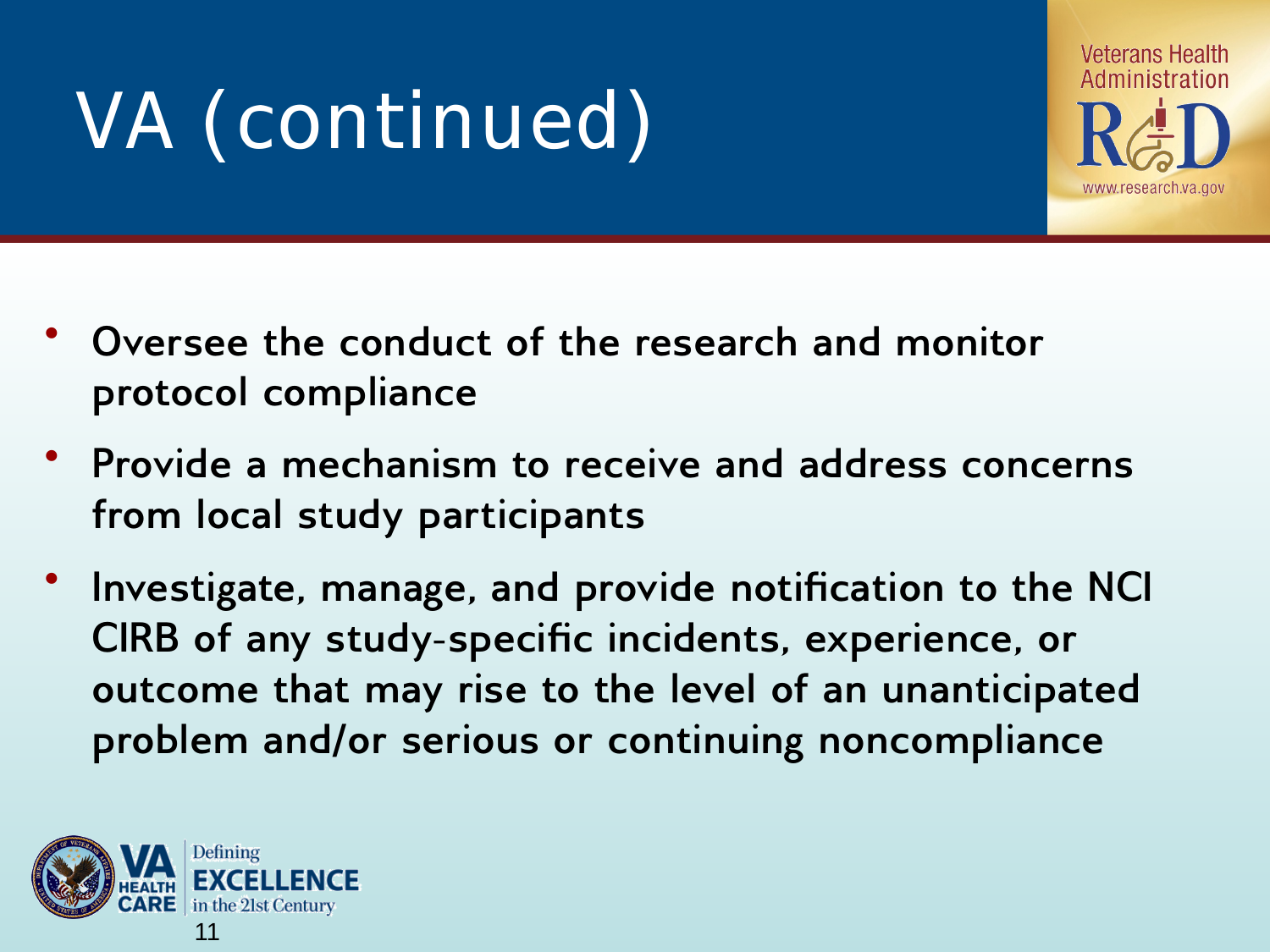

# VA (continued)
Oversee the conduct of the research and monitor protocol compliance
Provide a mechanism to receive and address concerns from local study participants
Investigate, manage, and provide notification to the NCI CIRB of any study-specific incidents, experience, or outcome that may rise to the level of an unanticipated problem and/or serious or continuing noncompliance
11